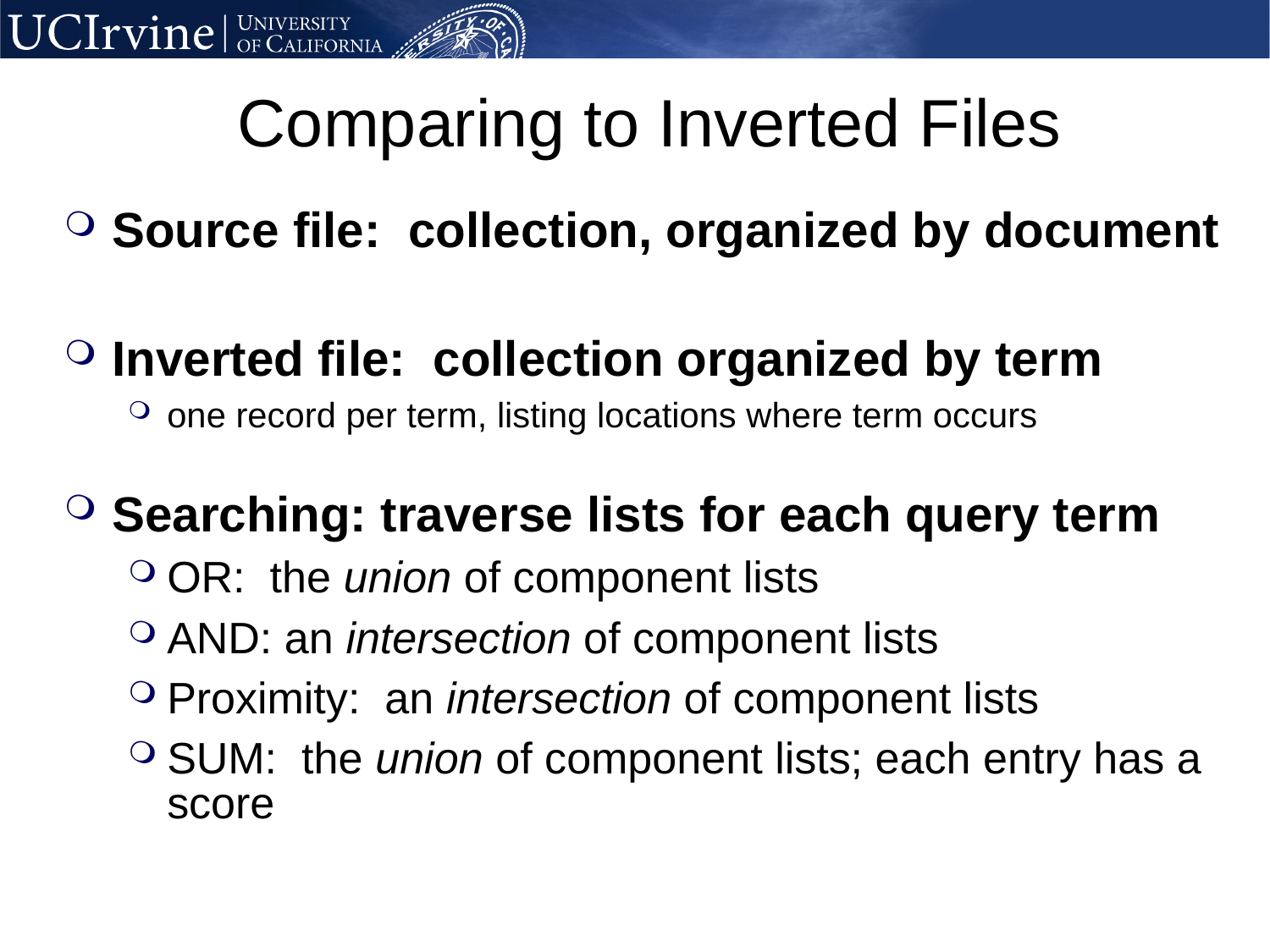

# Comparing to Inverted Files
Source file:  collection, organized by document

Inverted file:  collection organized by term
one record per term, listing locations where term occurs

Searching: traverse lists for each query term
OR:  the union of component lists
AND: an intersection of component lists
Proximity:  an intersection of component lists
SUM:  the union of component lists; each entry has a score